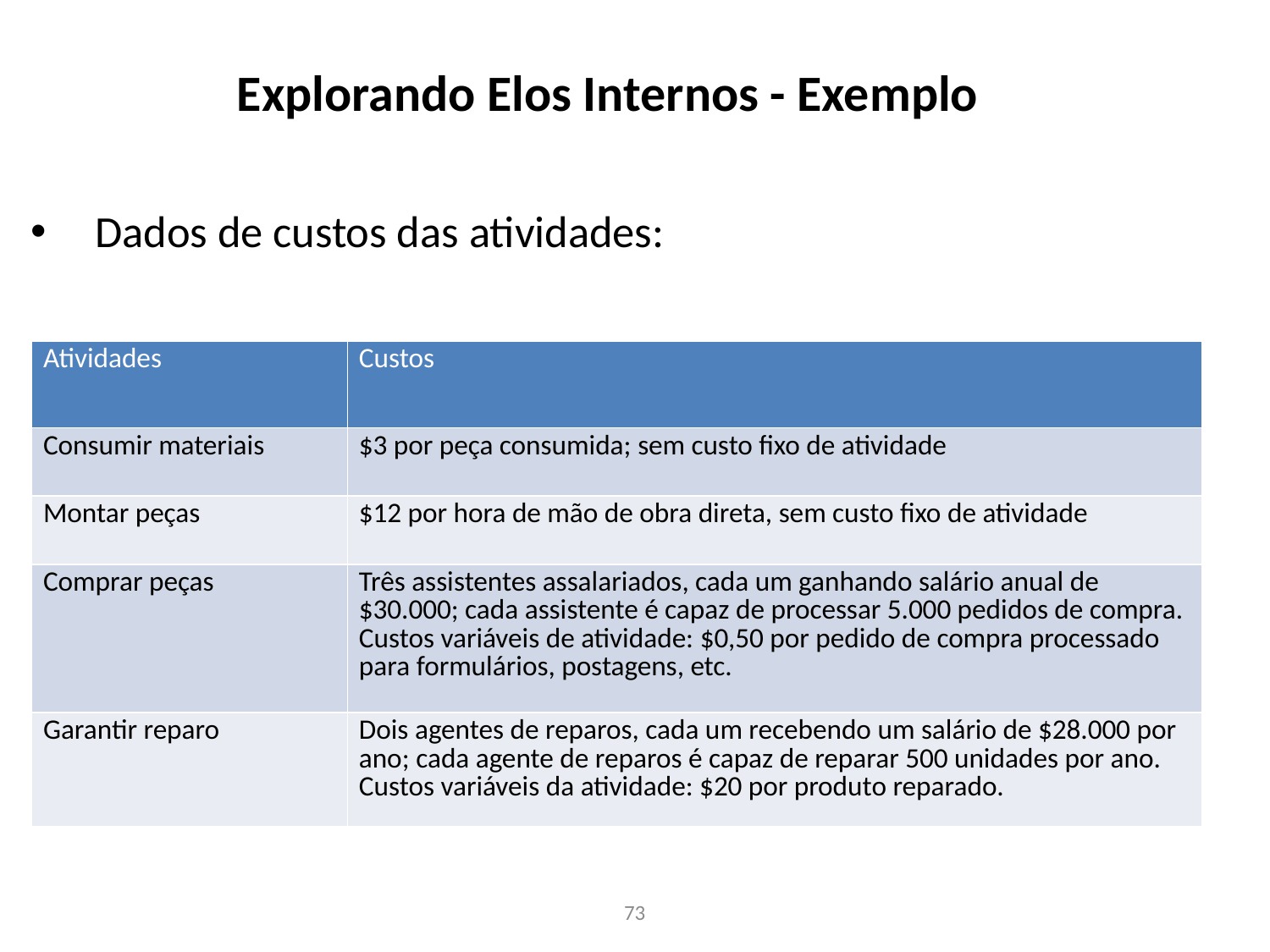

# Explorando Elos Internos - Exemplo
Dados de custos das atividades:

| Atividades | Custos |
| --- | --- |
| Consumir materiais | $3 por peça consumida; sem custo fixo de atividade |
| Montar peças | $12 por hora de mão de obra direta, sem custo fixo de atividade |
| Comprar peças | Três assistentes assalariados, cada um ganhando salário anual de $30.000; cada assistente é capaz de processar 5.000 pedidos de compra. Custos variáveis de atividade: $0,50 por pedido de compra processado para formulários, postagens, etc. |
| Garantir reparo | Dois agentes de reparos, cada um recebendo um salário de $28.000 por ano; cada agente de reparos é capaz de reparar 500 unidades por ano. Custos variáveis da atividade: $20 por produto reparado. |
73